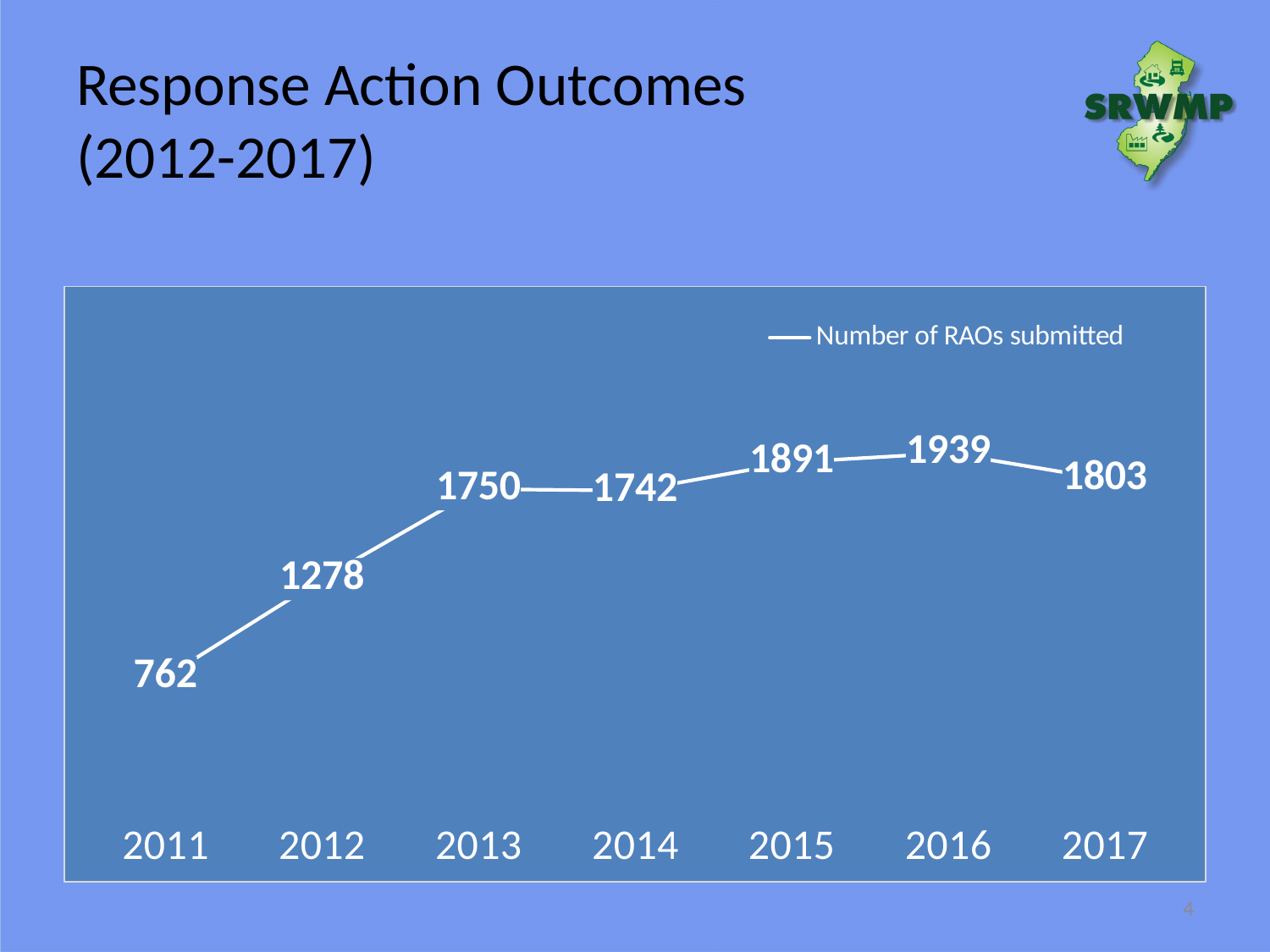

# Response Action Outcomes (2012-2017)

### Chart

| Category | Number of RAOs submitted |
|---|---|
| 2011 | 762.0 |
| 2012 | 1278.0 |
| 2013 | 1750.0 |
| 2014 | 1742.0 |
| 2015 | 1891.0 |
| 2016 | 1939.0 |
| 2017 | 1803.0 |
4